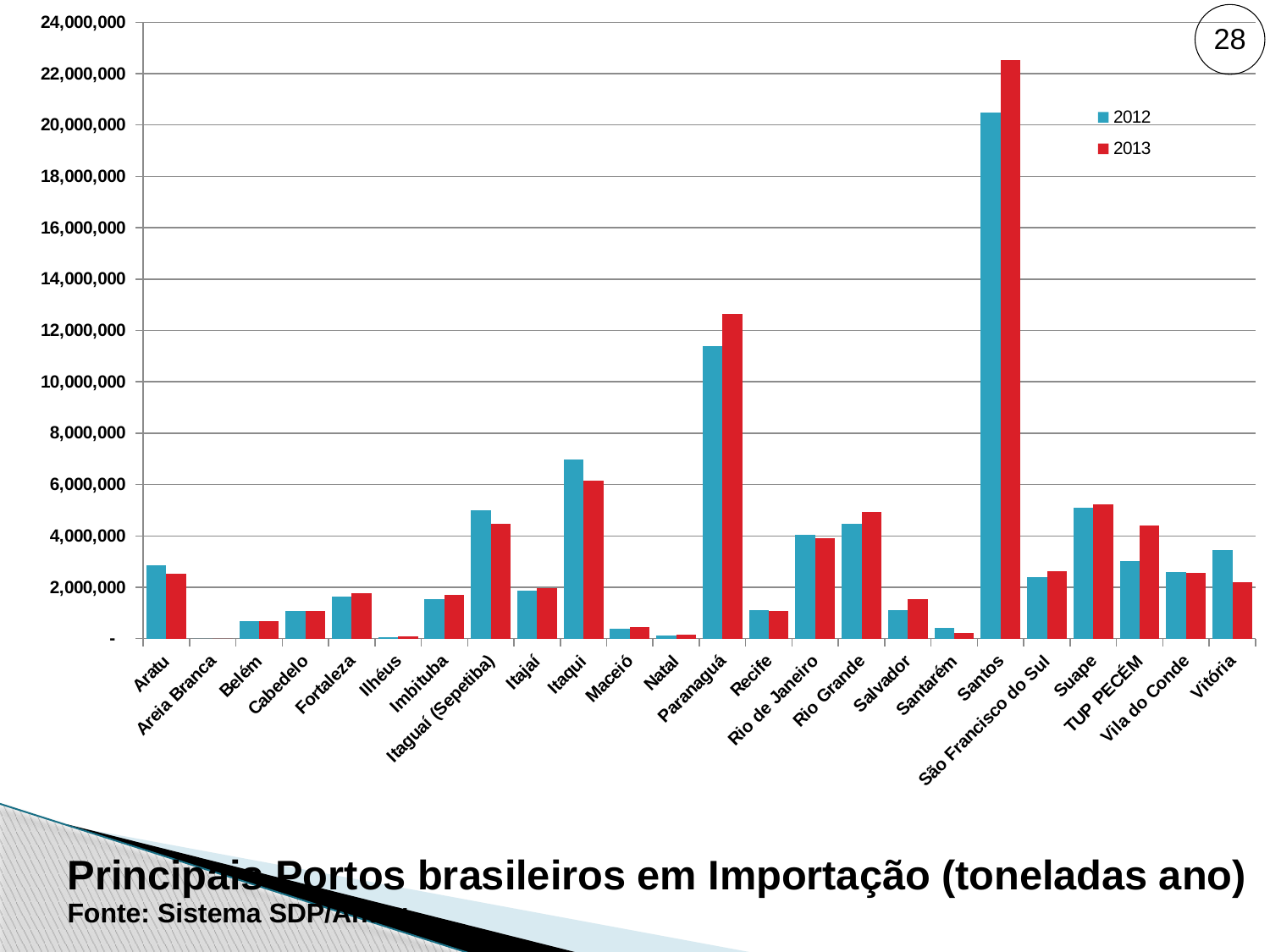

### Chart

| Category |  |  |
|---|---|---|
| Aratu | 2862636.0 | 2539360.0 |
| Areia Branca | 0.0 | 0.0 |
| Belém | 667841.0 | 680030.0 |
| Cabedelo | 1063258.0 | 1066561.0 |
| Fortaleza | 1645887.0 | 1783791.0 |
| Ilhéus | 66396.0 | 72697.0 |
| Imbituba | 1525010.0 | 1706960.0 |
| Itaguaí (Sepetiba) | 4994378.0 | 4458529.0 |
| Itajaí | 1852415.0 | 1955767.0 |
| Itaqui | 6979800.0 | 6163127.0 |
| Maceió | 396126.0 | 436160.0 |
| Natal | 135532.0 | 159617.0 |
| Paranaguá | 11383467.0 | 12629494.0 |
| Recife | 1125530.0 | 1072415.0 |
| Rio de Janeiro | 4036058.0 | 3921968.0 |
| Rio Grande | 4466784.0 | 4917023.0 |
| Salvador | 1118996.0 | 1532281.0 |
| Santarém | 431635.0 | 207354.0 |
| Santos | 20487261.0 | 22512758.0 |
| São Francisco do Sul | 2384074.0 | 2621872.0 |
| Suape | 5087877.0 | 5220911.0 |
| TUP PECÉM | 3034732.0 | 4397723.0 |
| Vila do Conde | 2599470.0 | 2558076.0 |
| Vitória | 3438541.0 | 2199830.0 |
28
Principais Portos brasileiros em Importação (toneladas ano)
Fonte: Sistema SDP/Antaq